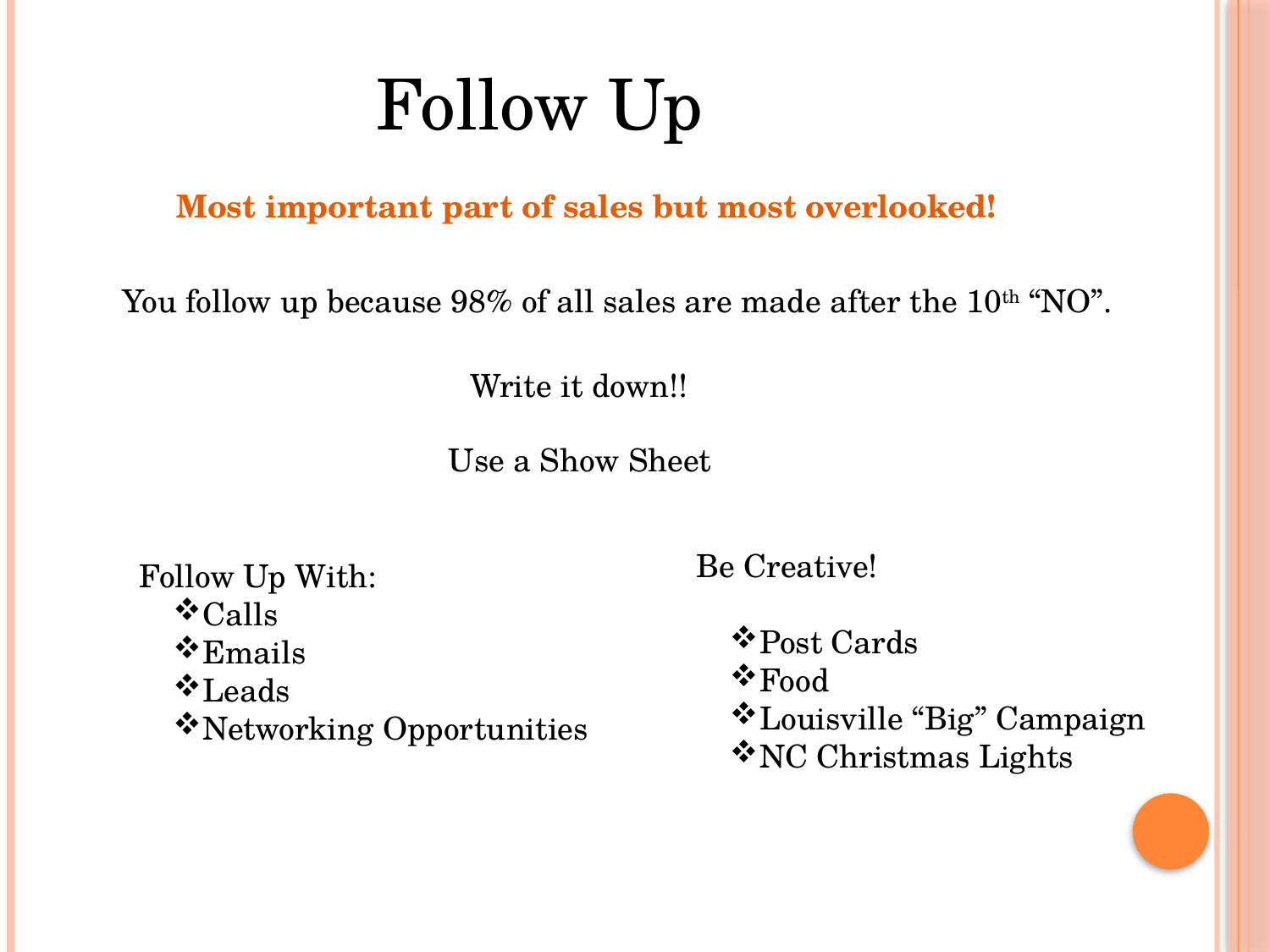

Follow Up
Most important part of sales but most overlooked!
You follow up because 98% of all sales are made after the 10th “NO”.
Write it down!!
Use a Show Sheet
Be Creative!

Post Cards
Food
Louisville “Big” Campaign
NC Christmas Lights
Follow Up With:
Calls
Emails
Leads
Networking Opportunities